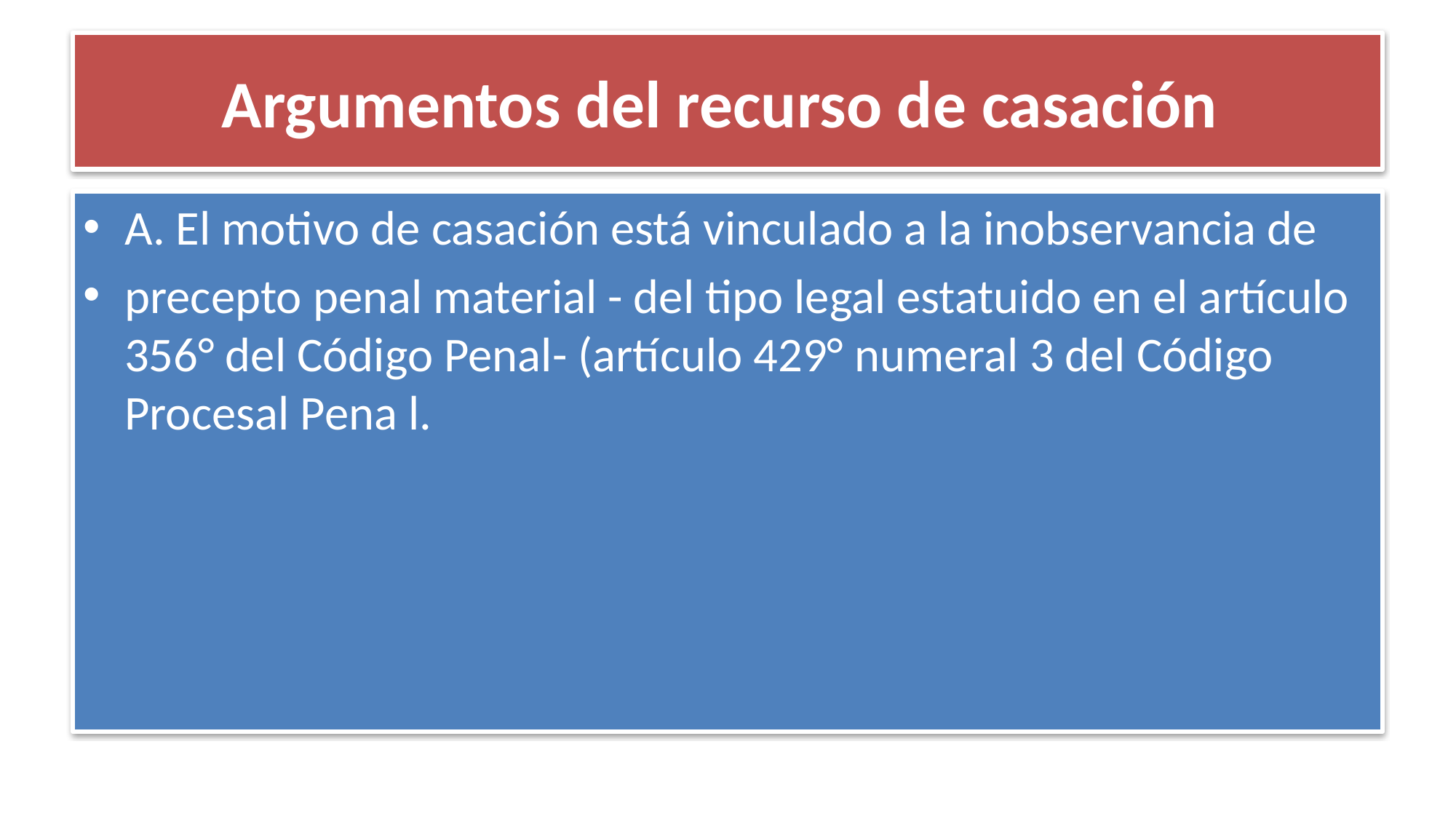

# Argumentos del recurso de casación
A. El motivo de casación está vinculado a la inobservancia de
precepto penal material - del tipo legal estatuido en el artículo 356° del Código Penal- (artículo 429° numeral 3 del Código Procesal Pena l.